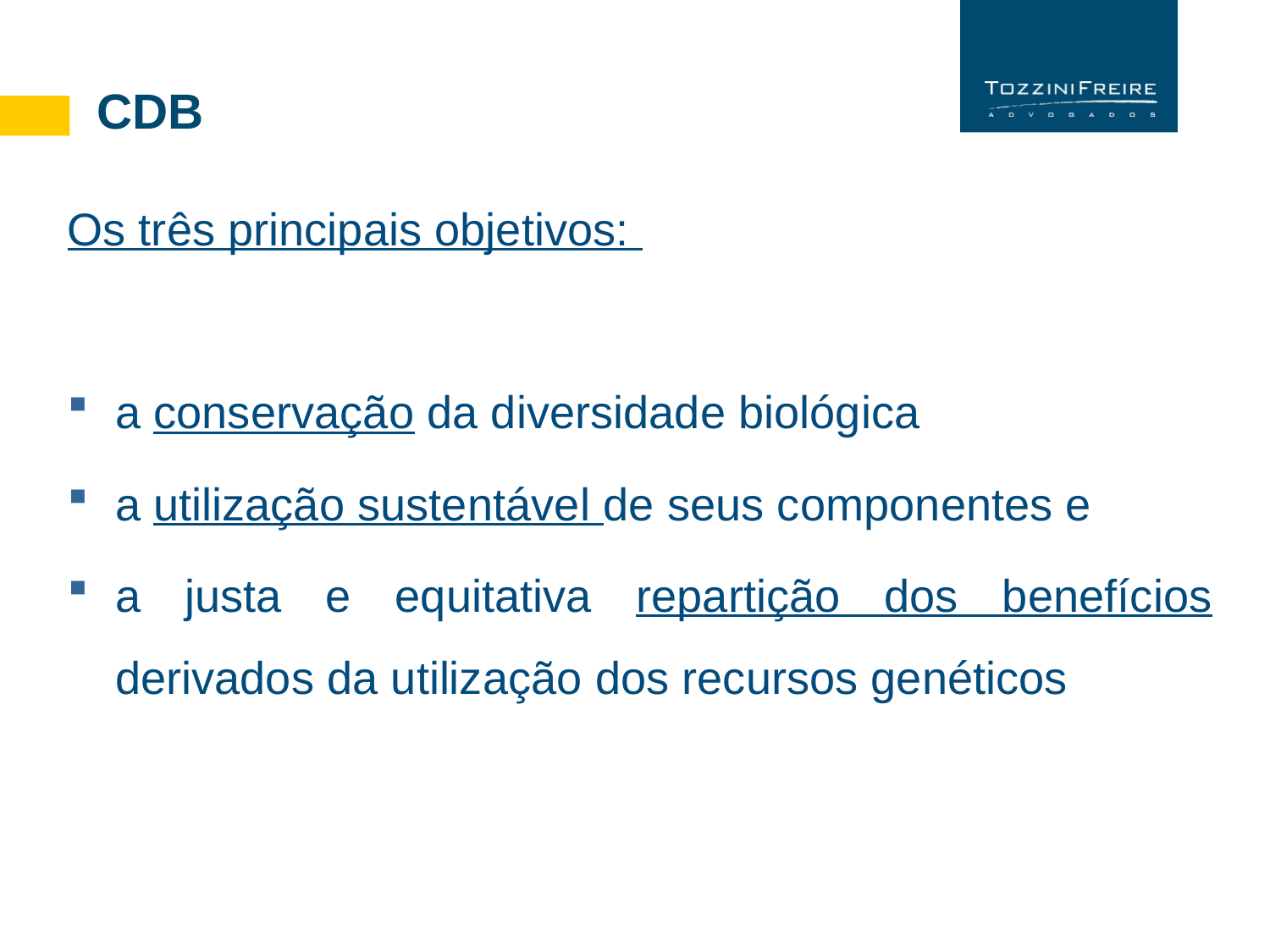

CDB

Os três principais objetivos:

a conservação da diversidade biológica
a utilização sustentável de seus componentes e
a justa e equitativa repartição dos benefícios derivados da utilização dos recursos genéticos